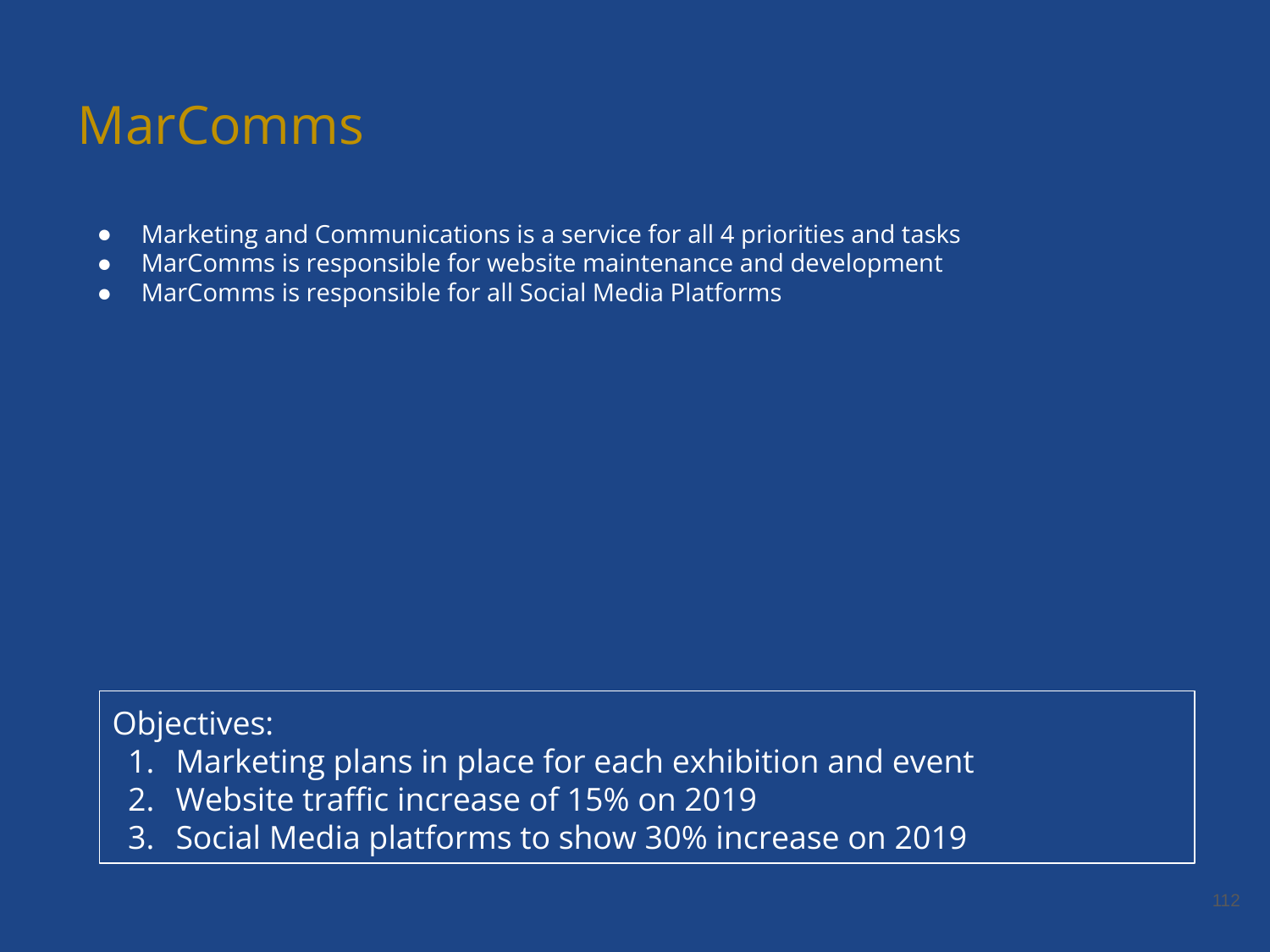

MarComms

Marketing and Communications is a service for all 4 priorities and tasks
MarComms is responsible for website maintenance and development
MarComms is responsible for all Social Media Platforms

Objectives:
Marketing plans in place for each exhibition and event
Website traffic increase of 15% on 2019
Social Media platforms to show 30% increase on 2019
112